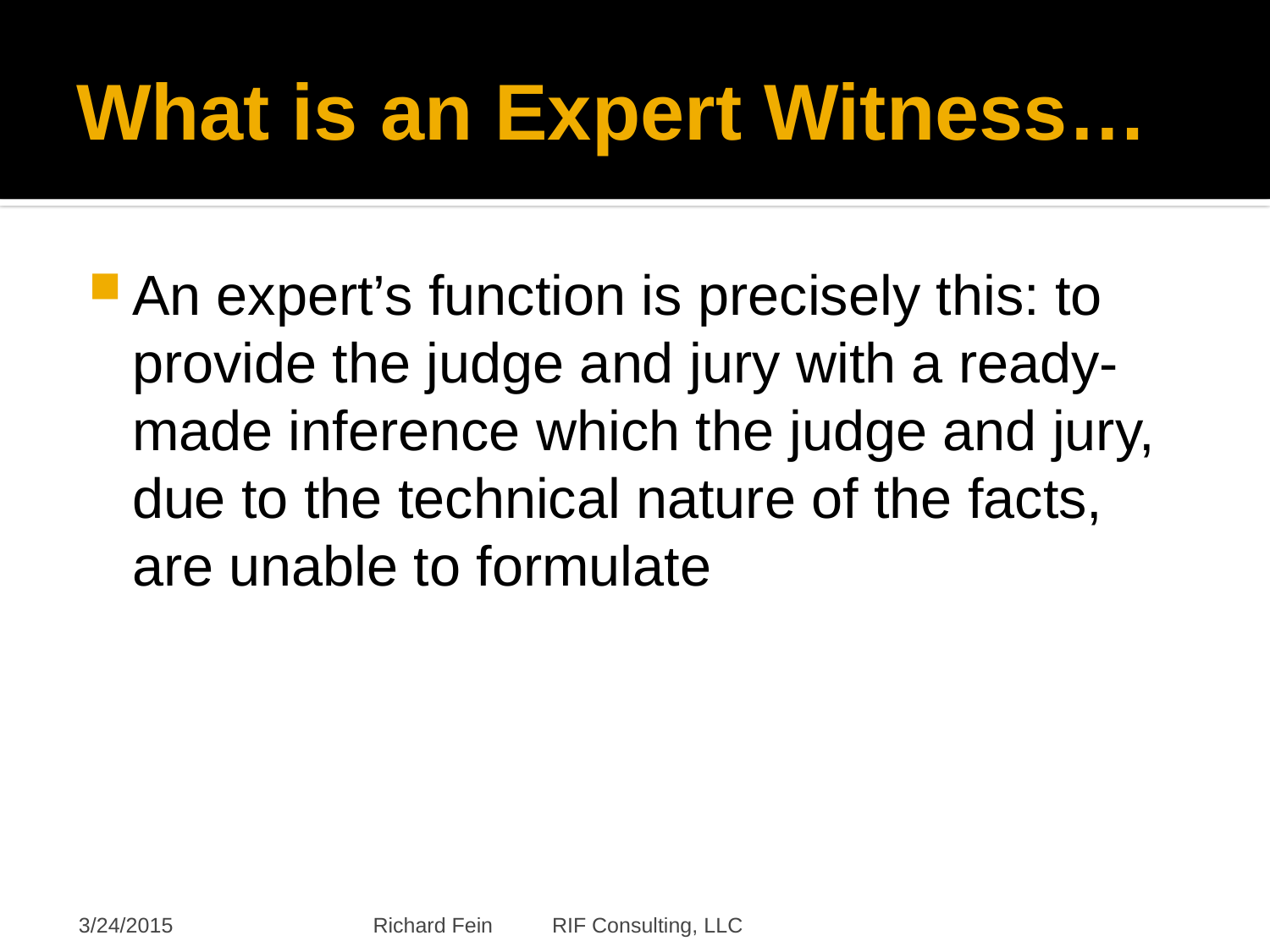

# What is an Expert Witness…
An expert’s function is precisely this: to provide the judge and jury with a ready-made inference which the judge and jury, due to the technical nature of the facts, are unable to formulate
3/24/2015
Richard Fein          RIF Consulting, LLC